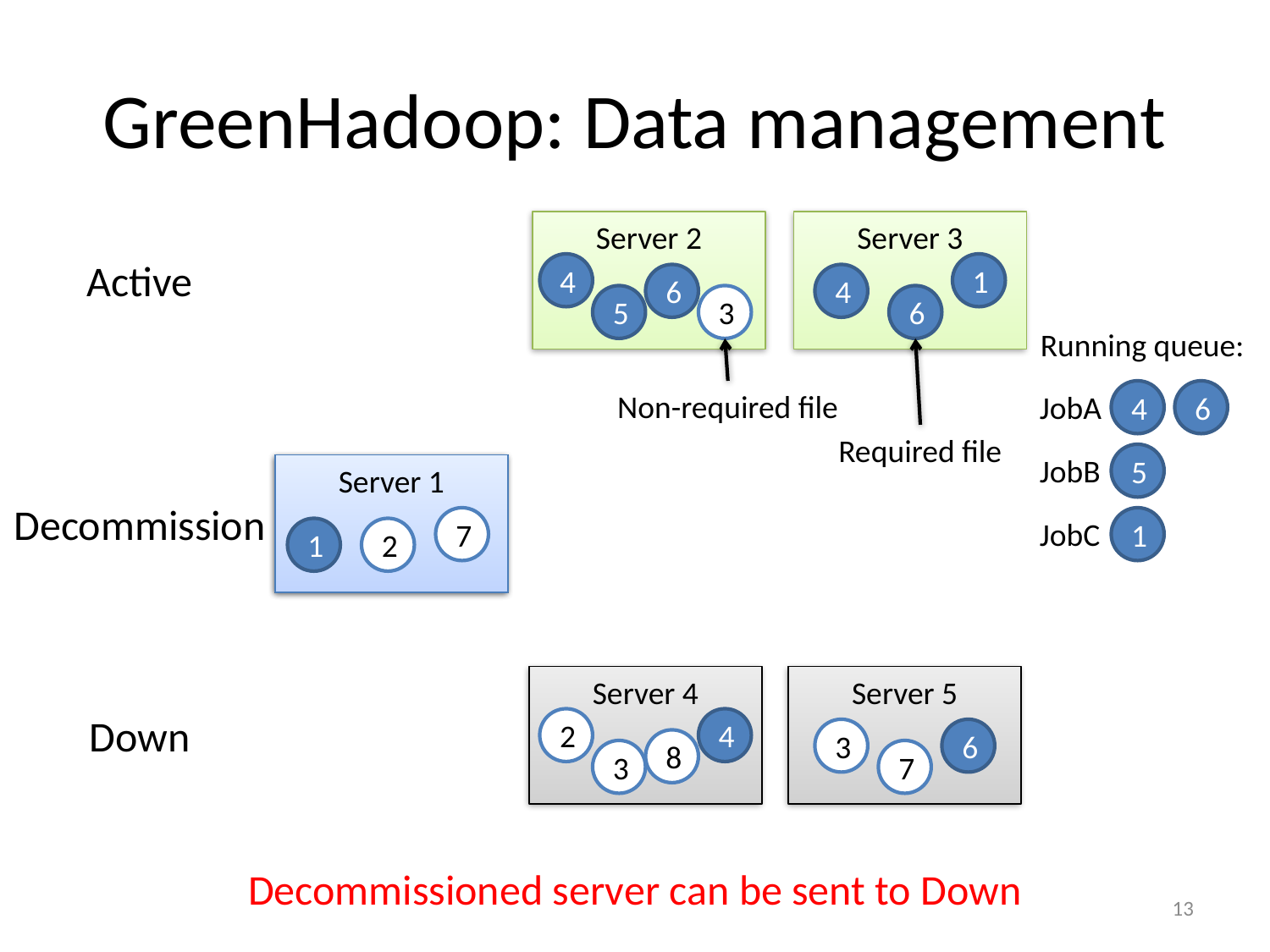

# GreenHadoop: Data management
Server 2
4
6
5
3
Server 3
4
6
Active
1
Running queue:
Non-required file
4
6
JobA
Required file
5
JobB
Server 1
7
1
2
Server 1
7
1
2
Decommission
1
JobC
Server 4
2
4
8
3
Server 5
3
6
7
Down
Decommissioned server can be sent to Down
13